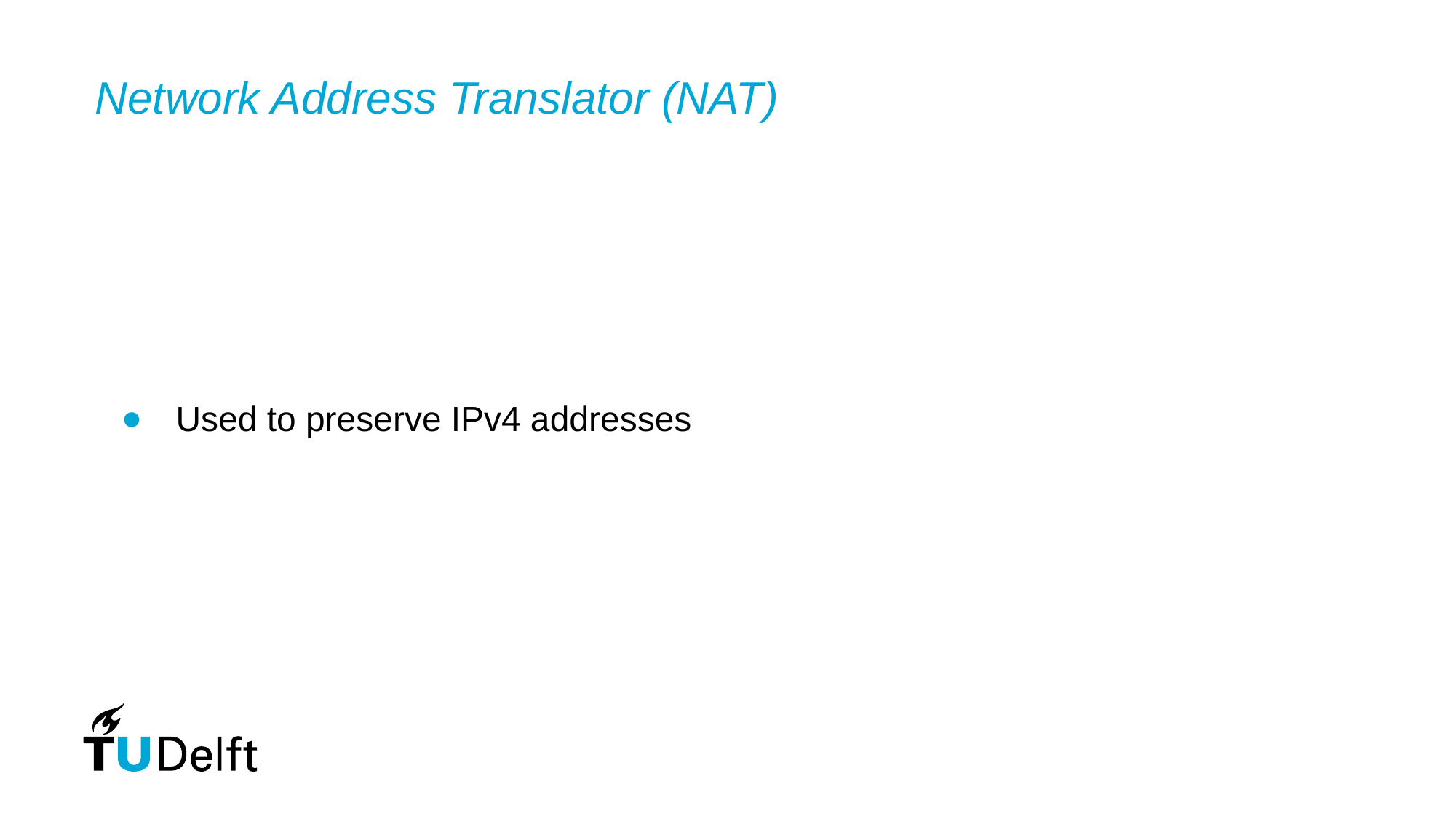

Network Address Translator (NAT)
Used to preserve IPv4 addresses